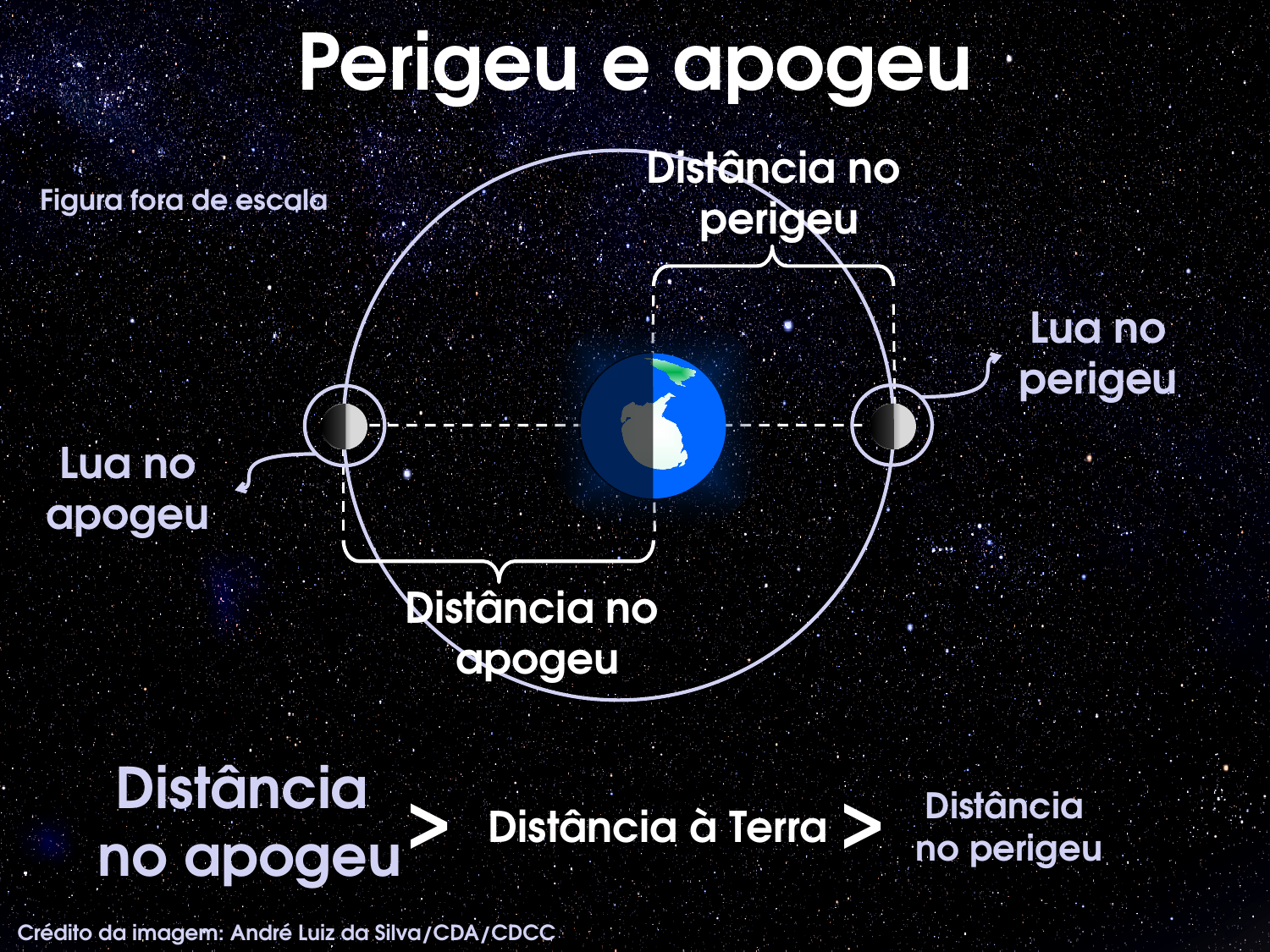

Perigeu e apogeu
Distância no
perigeu

Figura fora de escala
Lua no perigeu

Lua no apogeu
Distância no
apogeu

Distância
no apogeu
>  Distância à Terra >
Distância
no perigeu
Crédito da imagem: André Luiz da Silva/CDA/CDCC